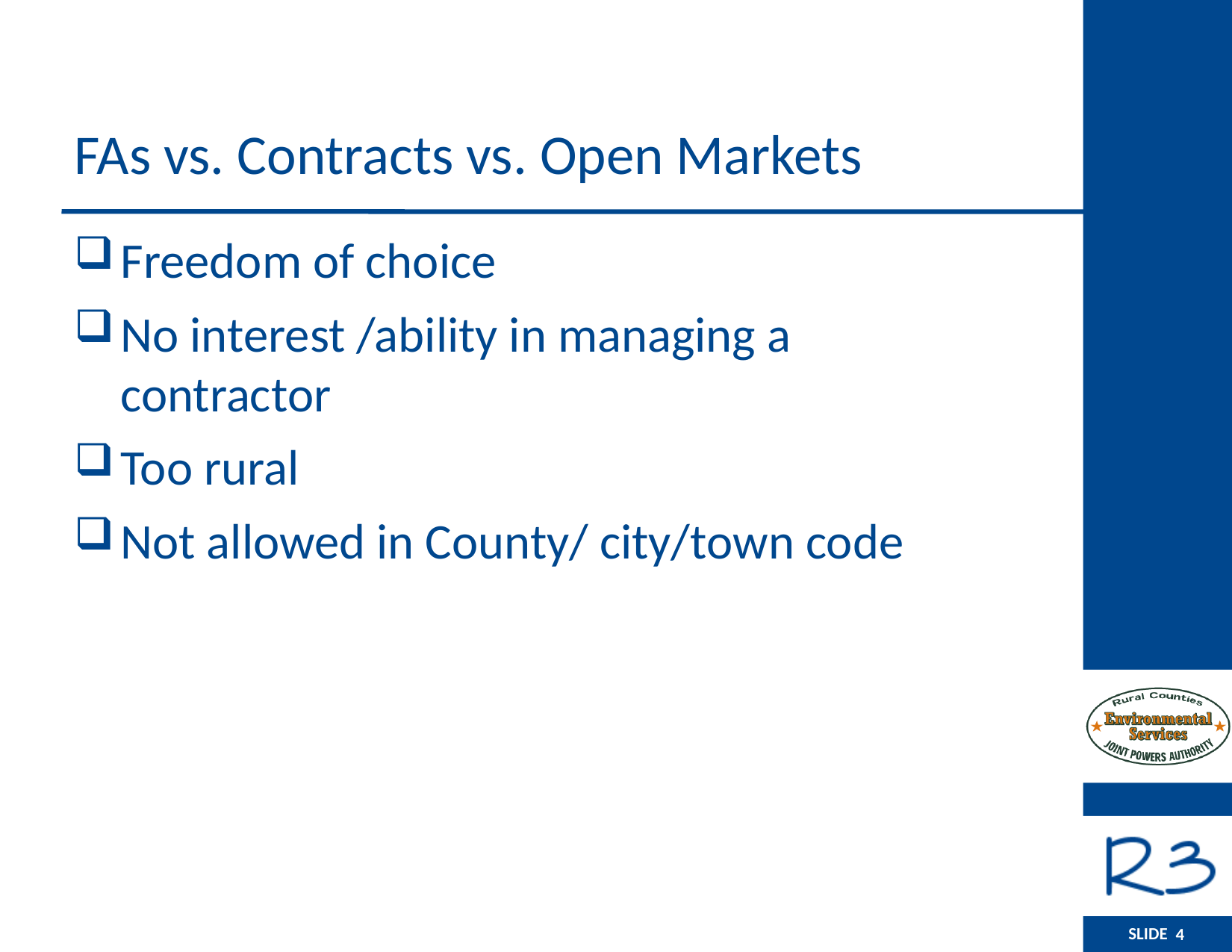

# FAs vs. Contracts vs. Open Markets
Freedom of choice
No interest /ability in managing a contractor
Too rural
Not allowed in County/ city/town code